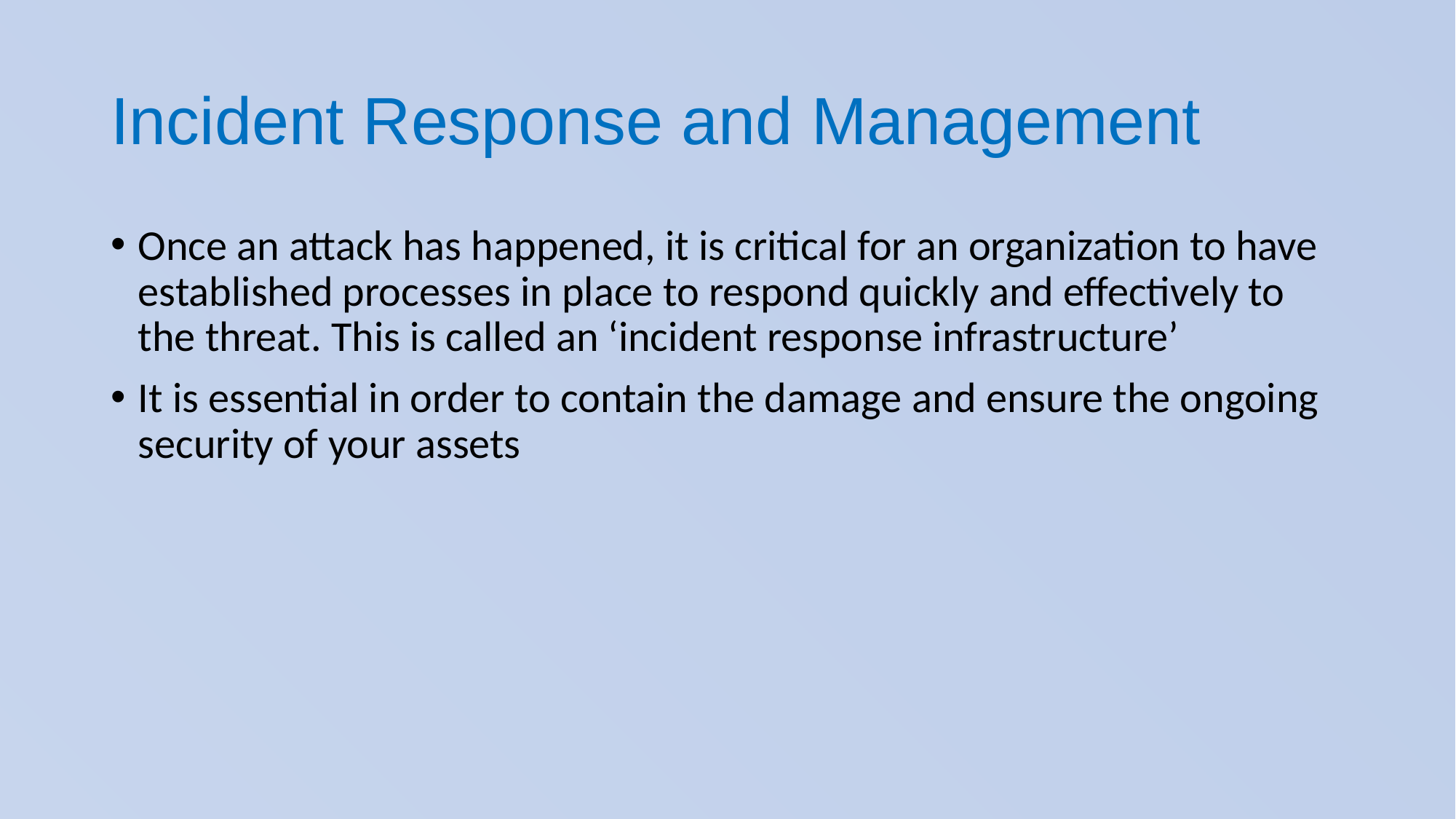

# Incident Response and Management
Once an attack has happened, it is critical for an organization to have established processes in place to respond quickly and effectively to the threat. This is called an ‘incident response infrastructure’
It is essential in order to contain the damage and ensure the ongoing security of your assets